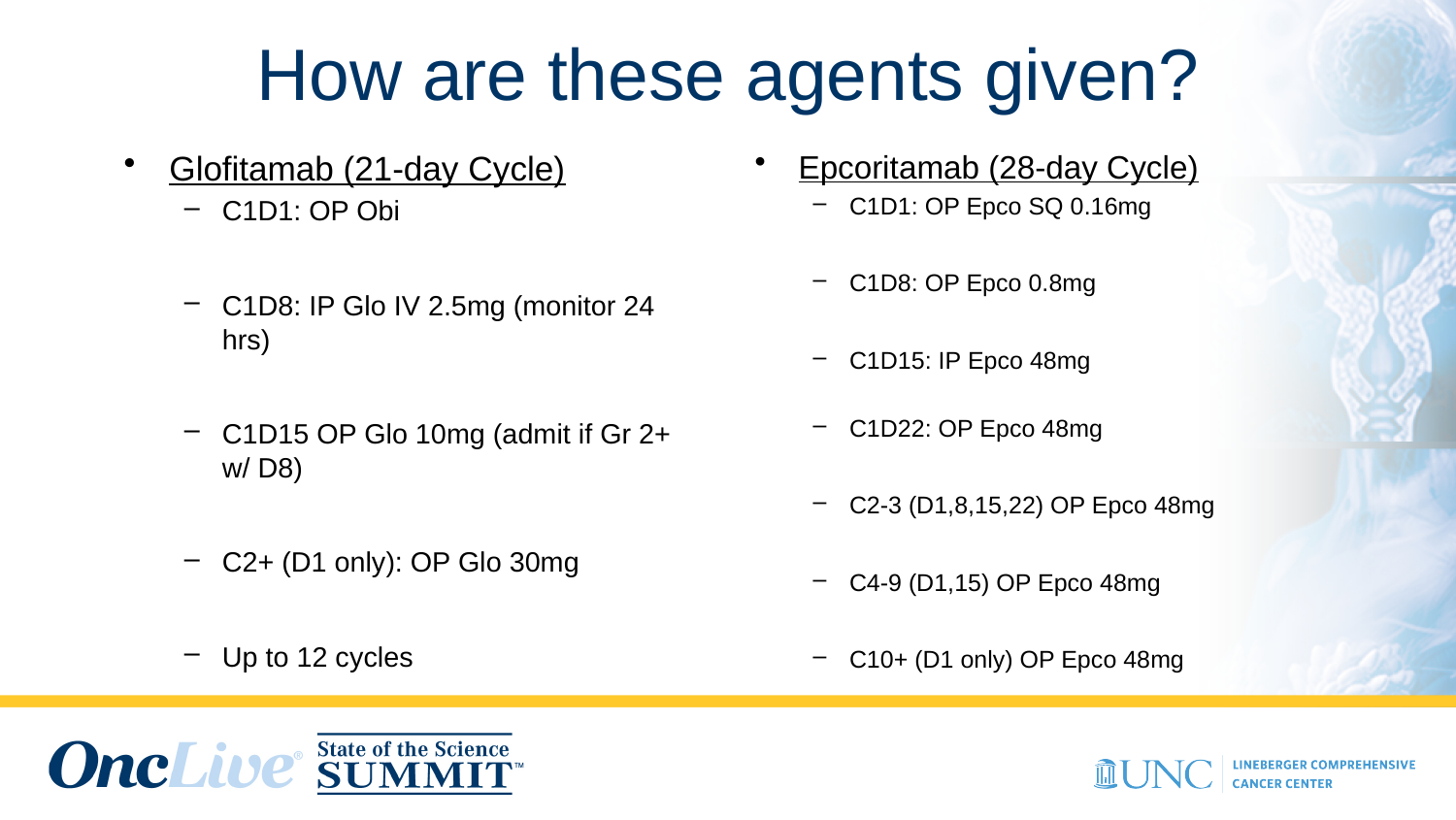

# How are these agents given?
Epcoritamab (28-day Cycle)
C1D1: OP Epco SQ 0.16mg

C1D8: OP Epco 0.8mg

C1D15: IP Epco 48mg

C1D22: OP Epco 48mg

C2-3 (D1,8,15,22) OP Epco 48mg

C4-9 (D1,15) OP Epco 48mg

C10+ (D1 only) OP Epco 48mg
Glofitamab (21-day Cycle)
C1D1: OP Obi

C1D8: IP Glo IV 2.5mg (monitor 24 hrs)

C1D15 OP Glo 10mg (admit if Gr 2+ w/ D8)

C2+ (D1 only): OP Glo 30mg

Up to 12 cycles